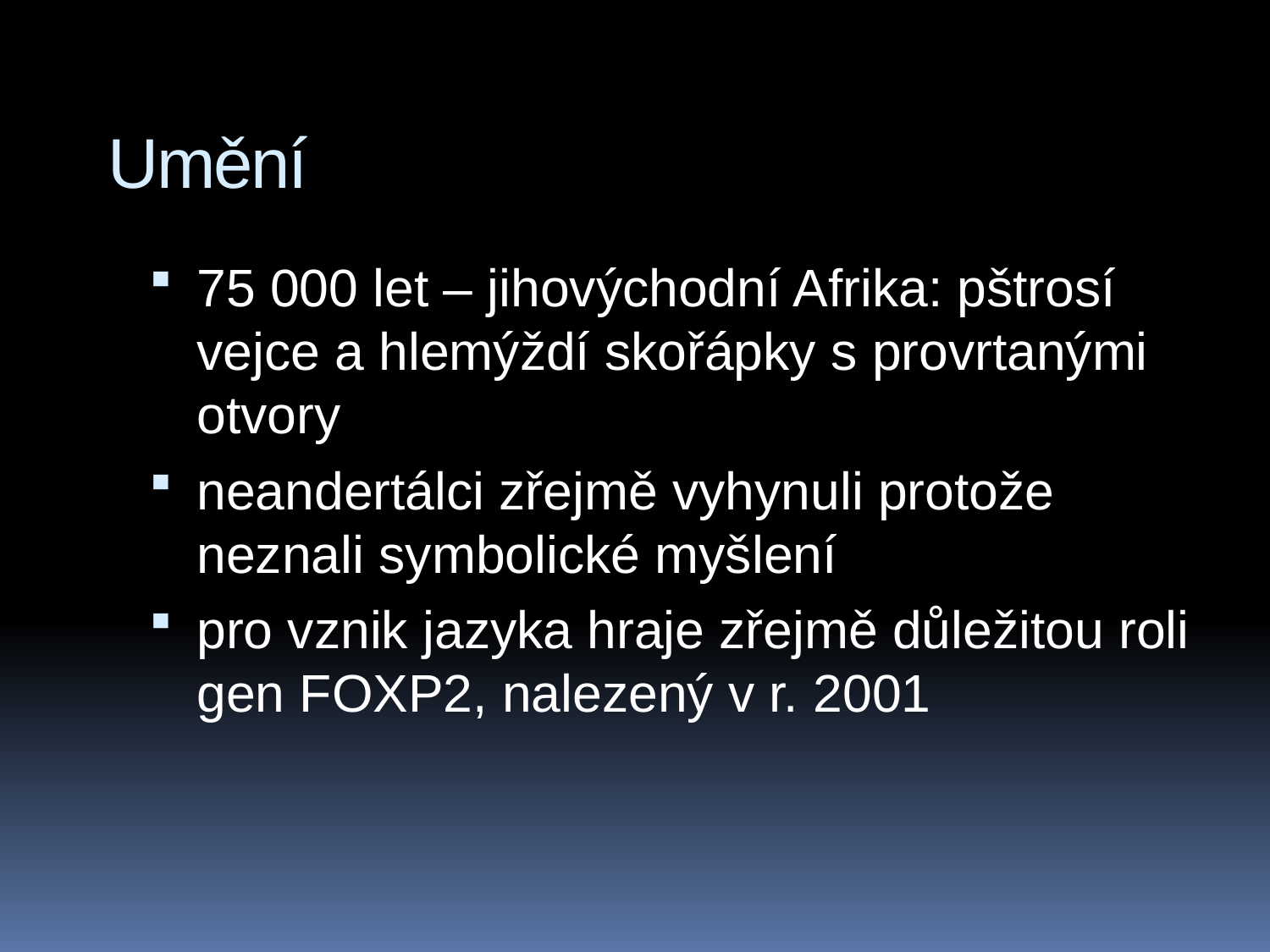

# Umění
75 000 let – jihovýchodní Afrika: pštrosí vejce a hlemýždí skořápky s provrtanými otvory
neandertálci zřejmě vyhynuli protože neznali symbolické myšlení
pro vznik jazyka hraje zřejmě důležitou roli gen FOXP2, nalezený v r. 2001